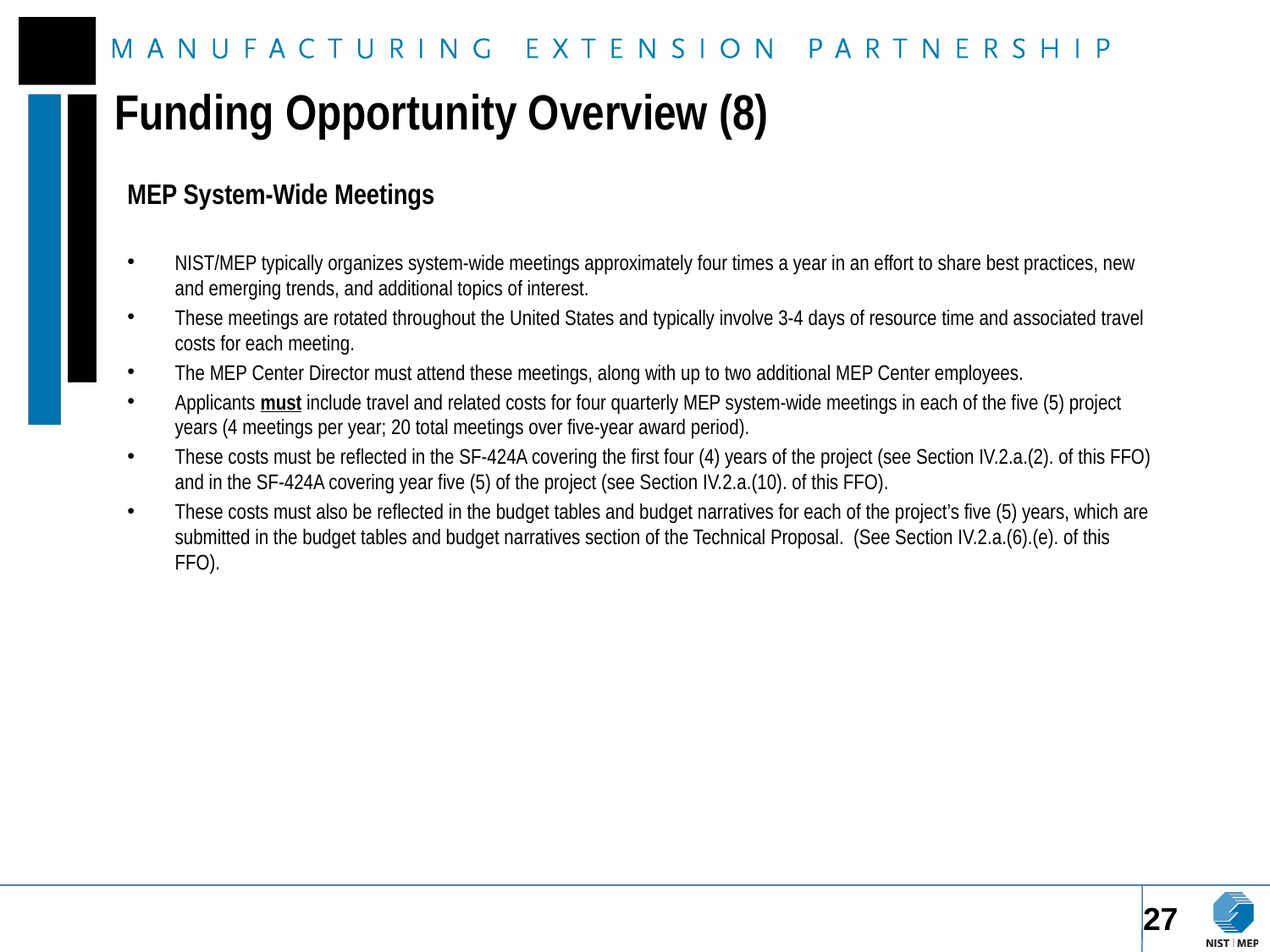

# Funding Opportunity Overview (8)
MEP System-Wide Meetings

NIST/MEP typically organizes system-wide meetings approximately four times a year in an effort to share best practices, new and emerging trends, and additional topics of interest.
These meetings are rotated throughout the United States and typically involve 3-4 days of resource time and associated travel costs for each meeting.
The MEP Center Director must attend these meetings, along with up to two additional MEP Center employees.
Applicants must include travel and related costs for four quarterly MEP system-wide meetings in each of the five (5) project years (4 meetings per year; 20 total meetings over five-year award period).
These costs must be reflected in the SF-424A covering the first four (4) years of the project (see Section IV.2.a.(2). of this FFO) and in the SF-424A covering year five (5) of the project (see Section IV.2.a.(10). of this FFO).
These costs must also be reflected in the budget tables and budget narratives for each of the project’s five (5) years, which are submitted in the budget tables and budget narratives section of the Technical Proposal.  (See Section IV.2.a.(6).(e). of this FFO).
27